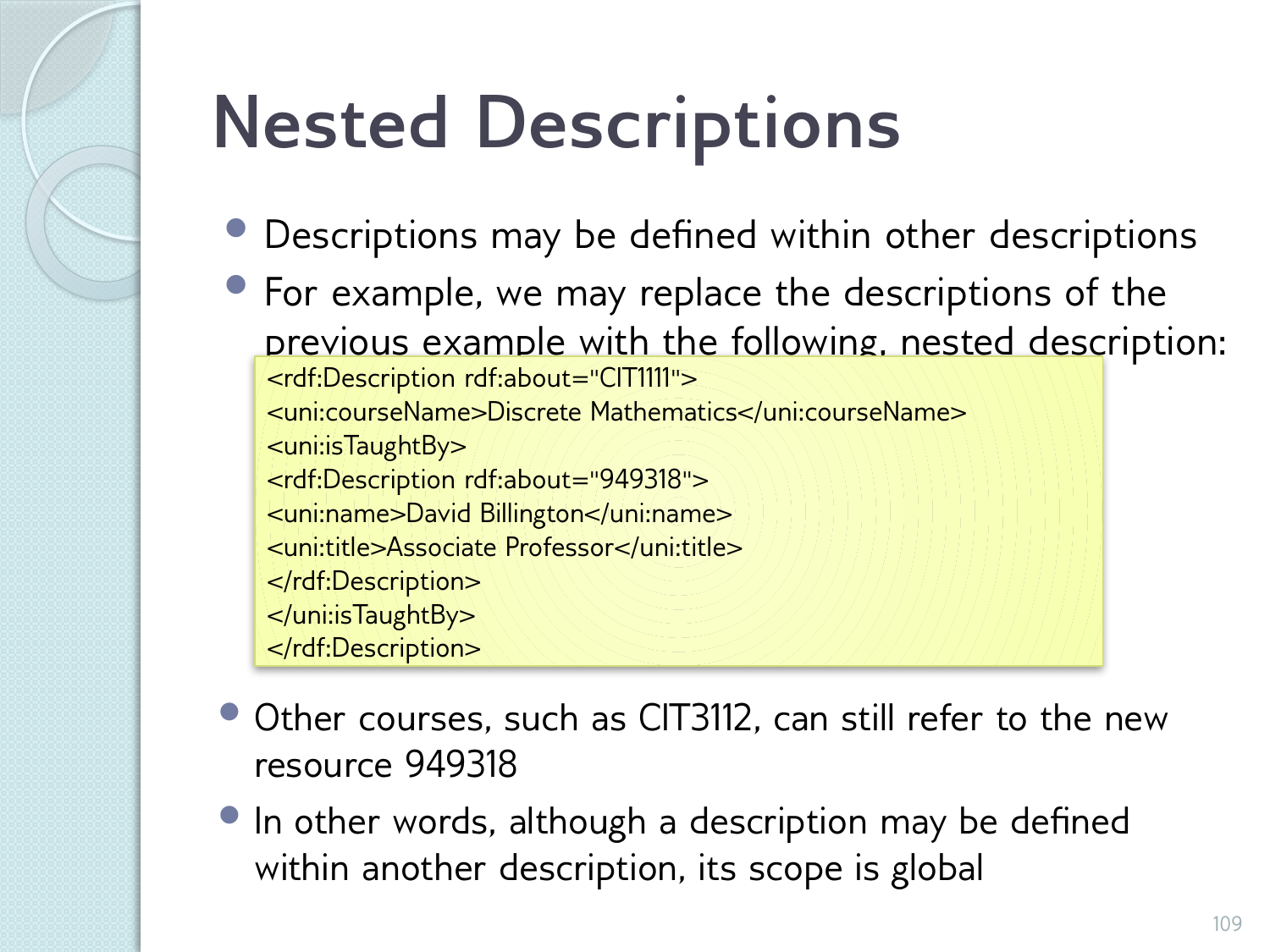

# Nested Descriptions
Descriptions may be defined within other descriptions
For example, we may replace the descriptions of the previous example with the following, nested description:
<rdf:Description rdf:about="CIT1111">
<uni:courseName>Discrete Mathematics</uni:courseName>
<uni:isTaughtBy>
<rdf:Description rdf:about="949318">
<uni:name>David Billington</uni:name>
<uni:title>Associate Professor</uni:title>
</rdf:Description>
</uni:isTaughtBy>
</rdf:Description>
Other courses, such as CIT3112, can still refer to the new resource 949318
In other words, although a description may be defined within another description, its scope is global
109